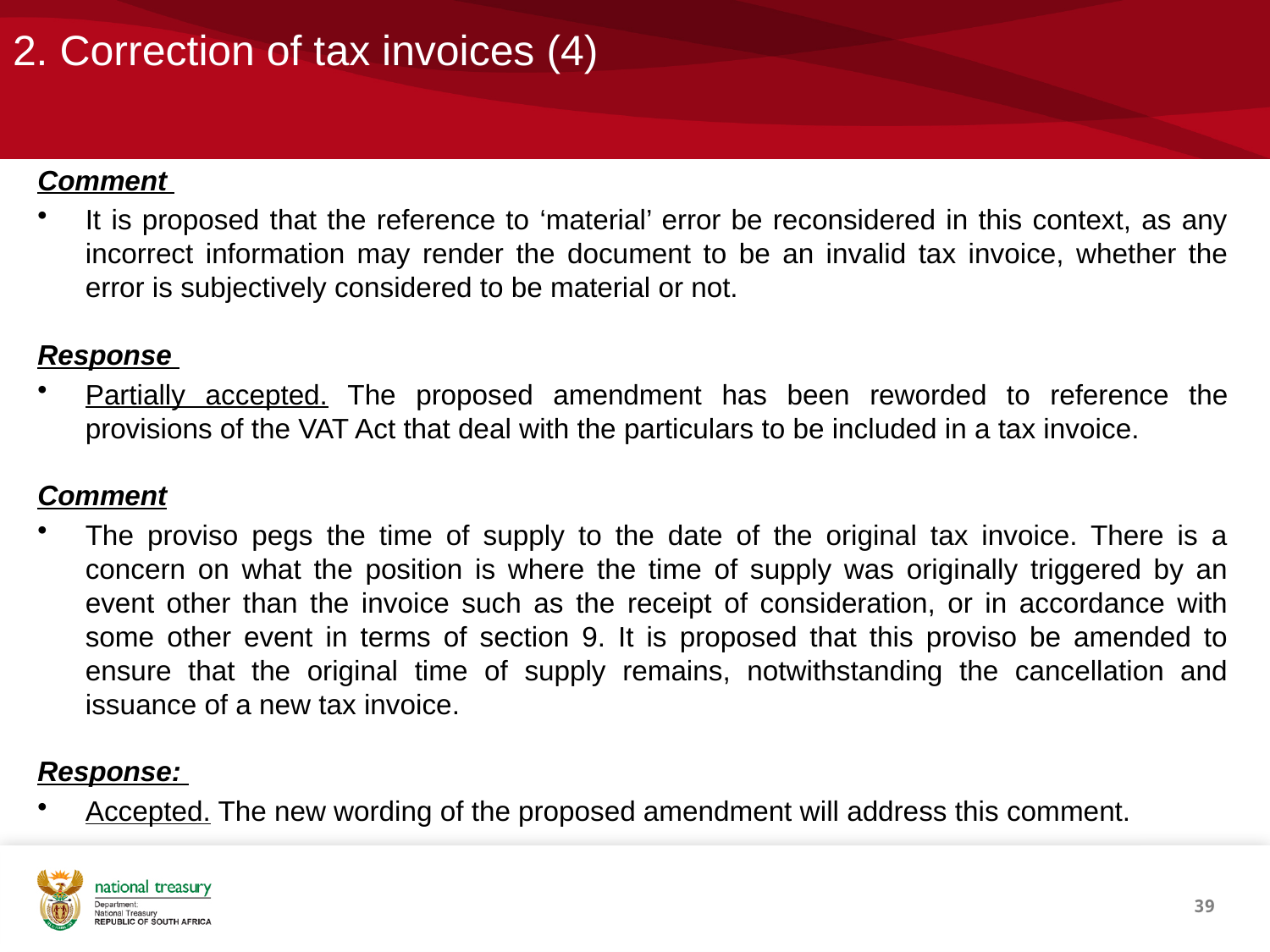

# 2. Correction of tax invoices (4)
Comment
It is proposed that the reference to ‘material’ error be reconsidered in this context, as any incorrect information may render the document to be an invalid tax invoice, whether the error is subjectively considered to be material or not.

Response
Partially accepted. The proposed amendment has been reworded to reference the provisions of the VAT Act that deal with the particulars to be included in a tax invoice.

Comment
The proviso pegs the time of supply to the date of the original tax invoice. There is a concern on what the position is where the time of supply was originally triggered by an event other than the invoice such as the receipt of consideration, or in accordance with some other event in terms of section 9. It is proposed that this proviso be amended to ensure that the original time of supply remains, notwithstanding the cancellation and issuance of a new tax invoice.

Response:
Accepted. The new wording of the proposed amendment will address this comment.

39